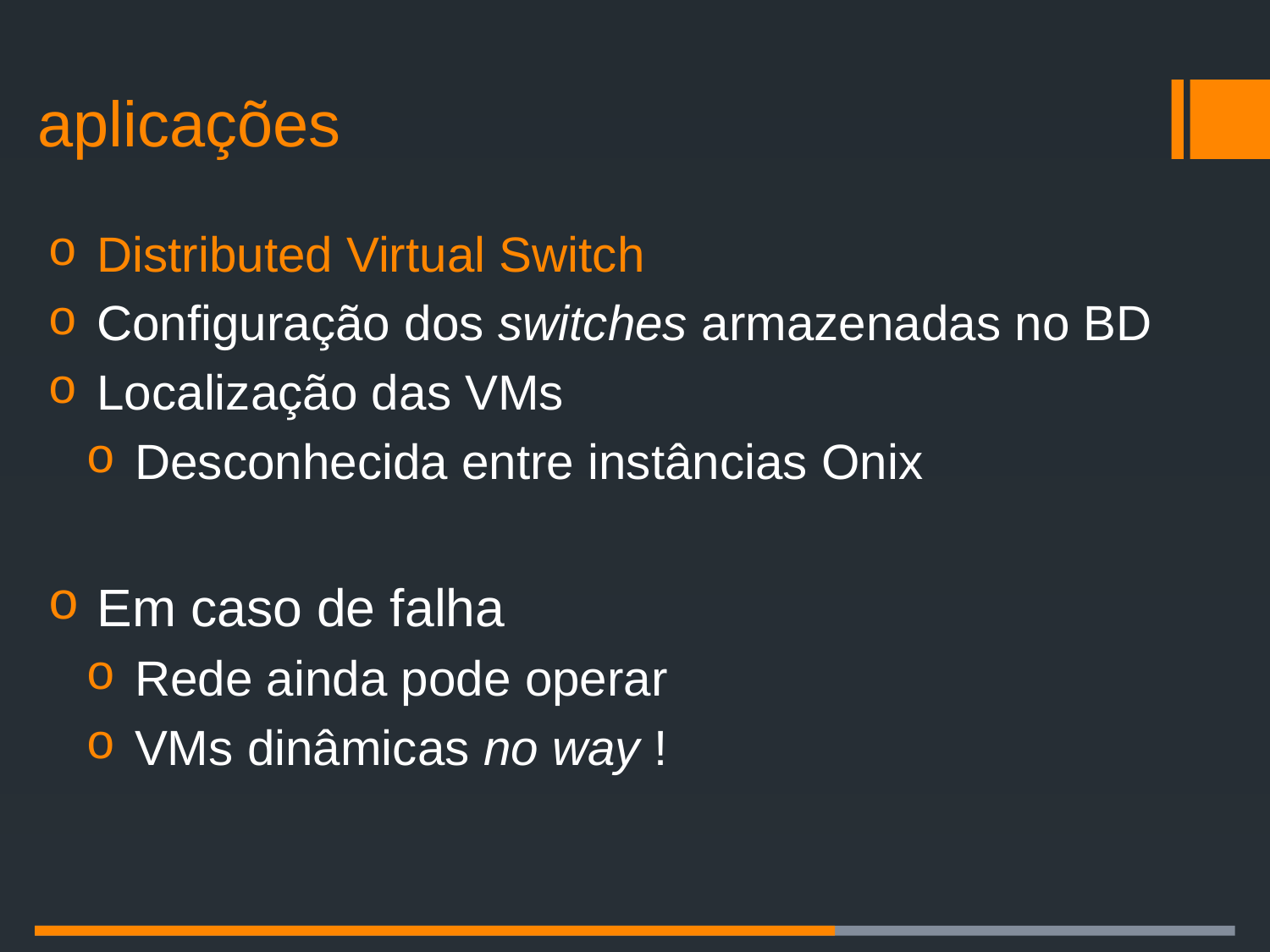

# aplicações
Distributed Virtual Switch
Configuração dos switches armazenadas no BD
Localização das VMs
Desconhecida entre instâncias Onix

Em caso de falha
Rede ainda pode operar
VMs dinâmicas no way !